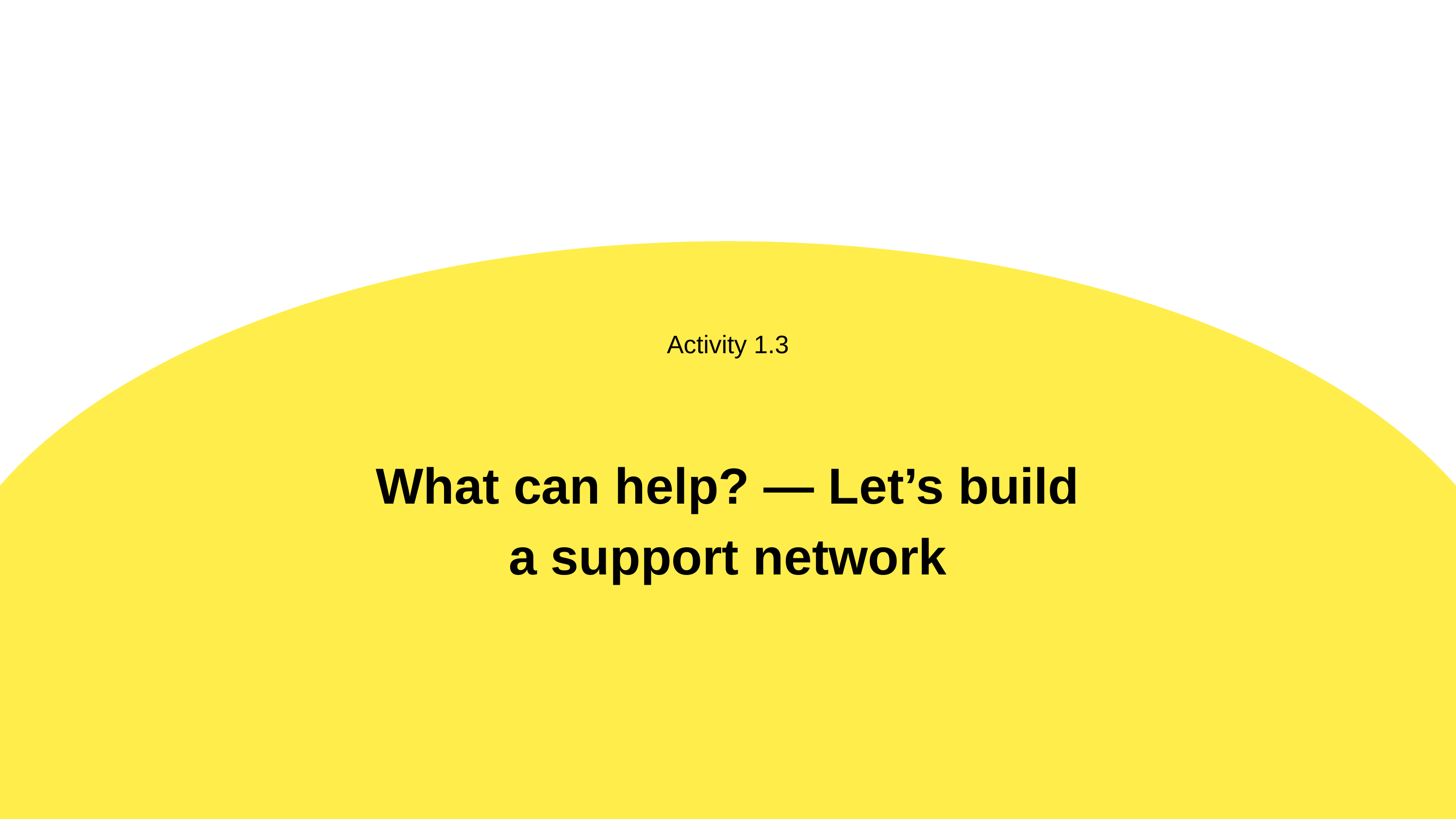

Activity 1.3
What can help? — Let’s build a support network